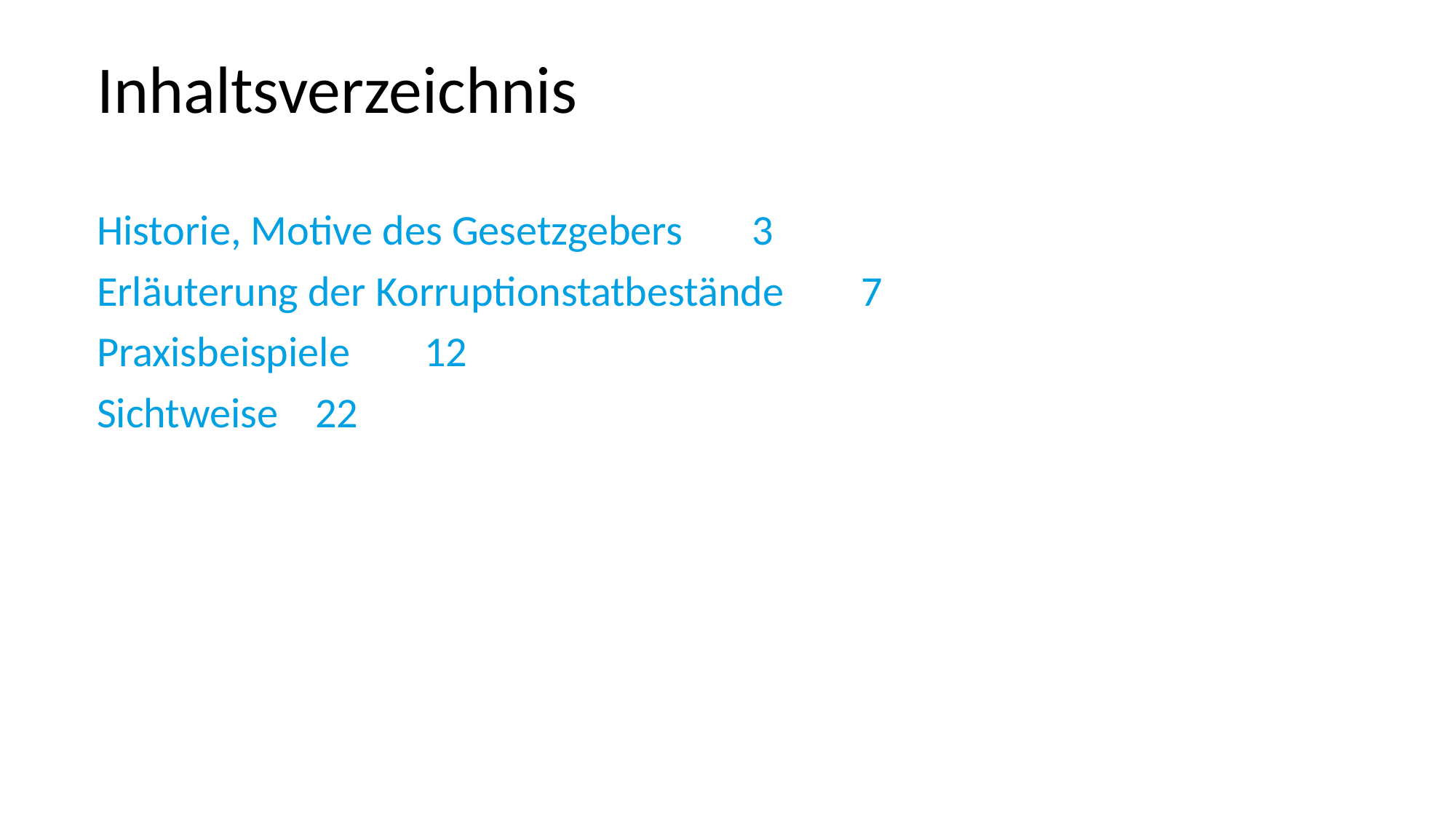

# Inhaltsverzeichnis
Historie, Motive des Gesetzgebers	3
Erläuterung der Korruptionstatbestände	7
Praxisbeispiele	12
Sichtweise 	22